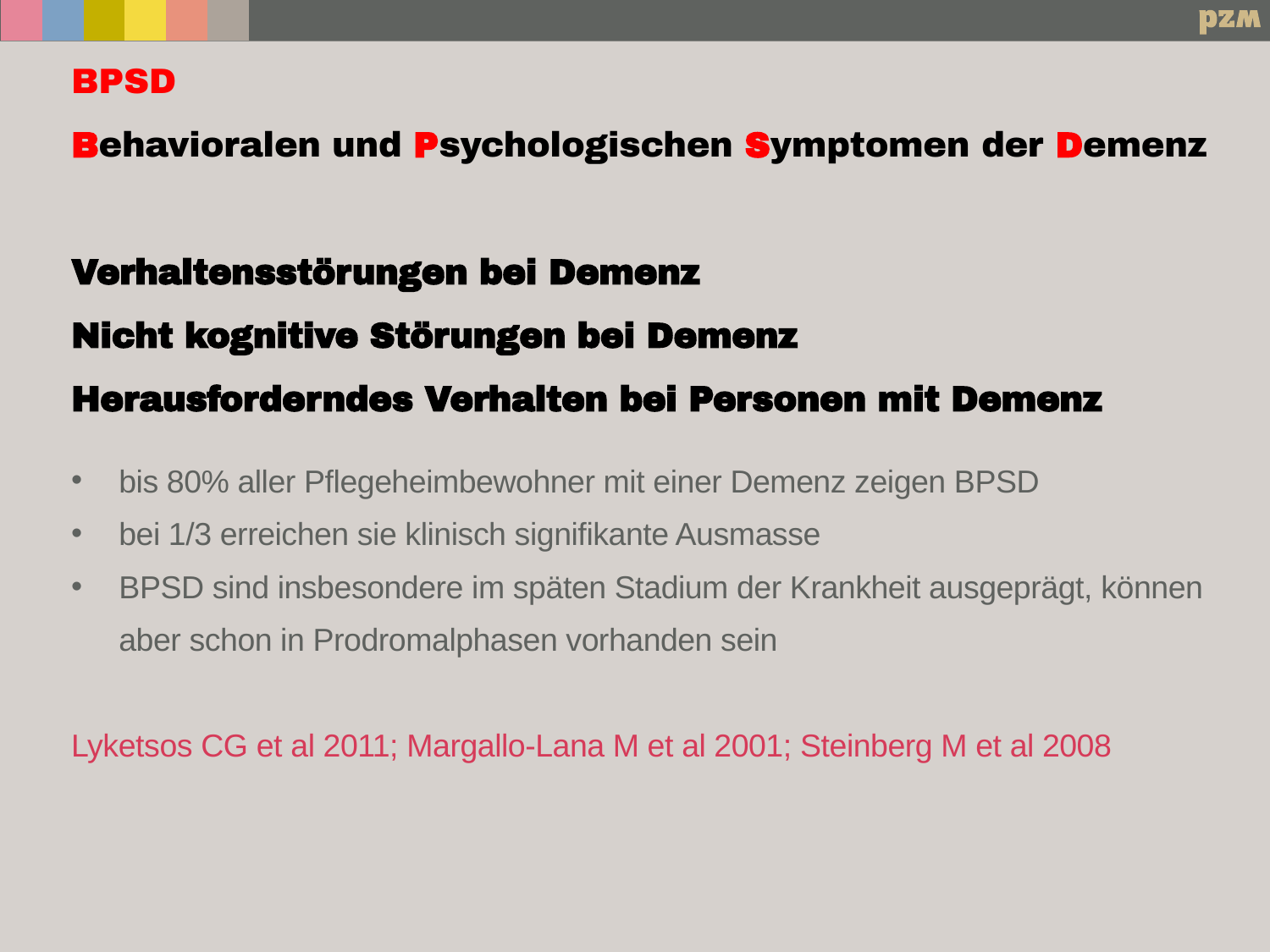

# BPSD Behavioralen und Psychologischen Symptomen der Demenz Verhaltensstörungen bei Demenz Nicht kognitive Störungen bei Demenz Herausforderndes Verhalten bei Personen mit Demenz
bis 80% aller Pflegeheimbewohner mit einer Demenz zeigen BPSD
bei 1/3 erreichen sie klinisch signifikante Ausmasse
BPSD sind insbesondere im späten Stadium der Krankheit ausgeprägt, können aber schon in Prodromalphasen vorhanden sein

Lyketsos CG et al 2011; Margallo-Lana M et al 2001; Steinberg M et al 2008